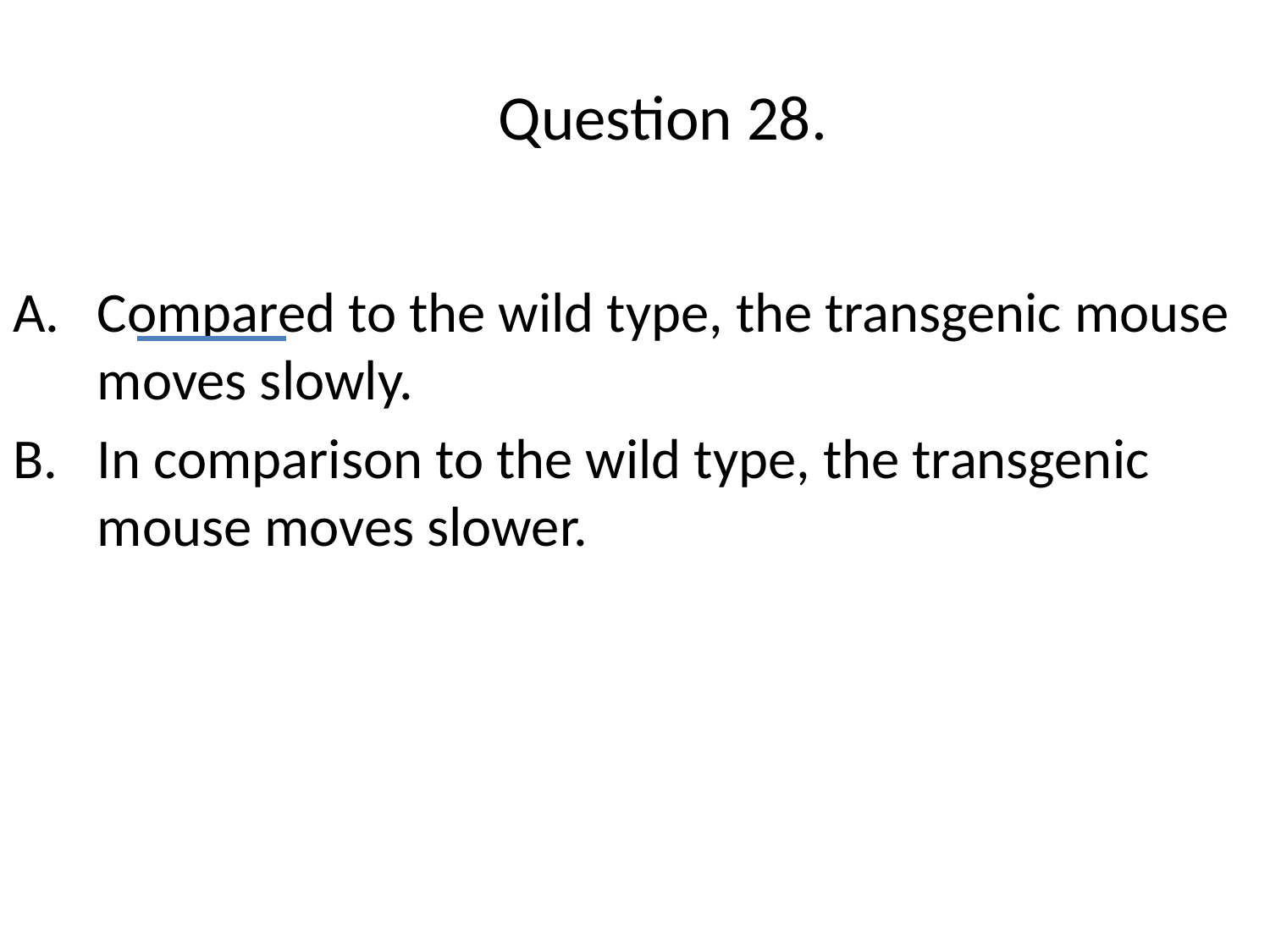

# Question 28.
Compared to the wild type, the transgenic mouse moves slowly.
In comparison to the wild type, the transgenic mouse moves slower.